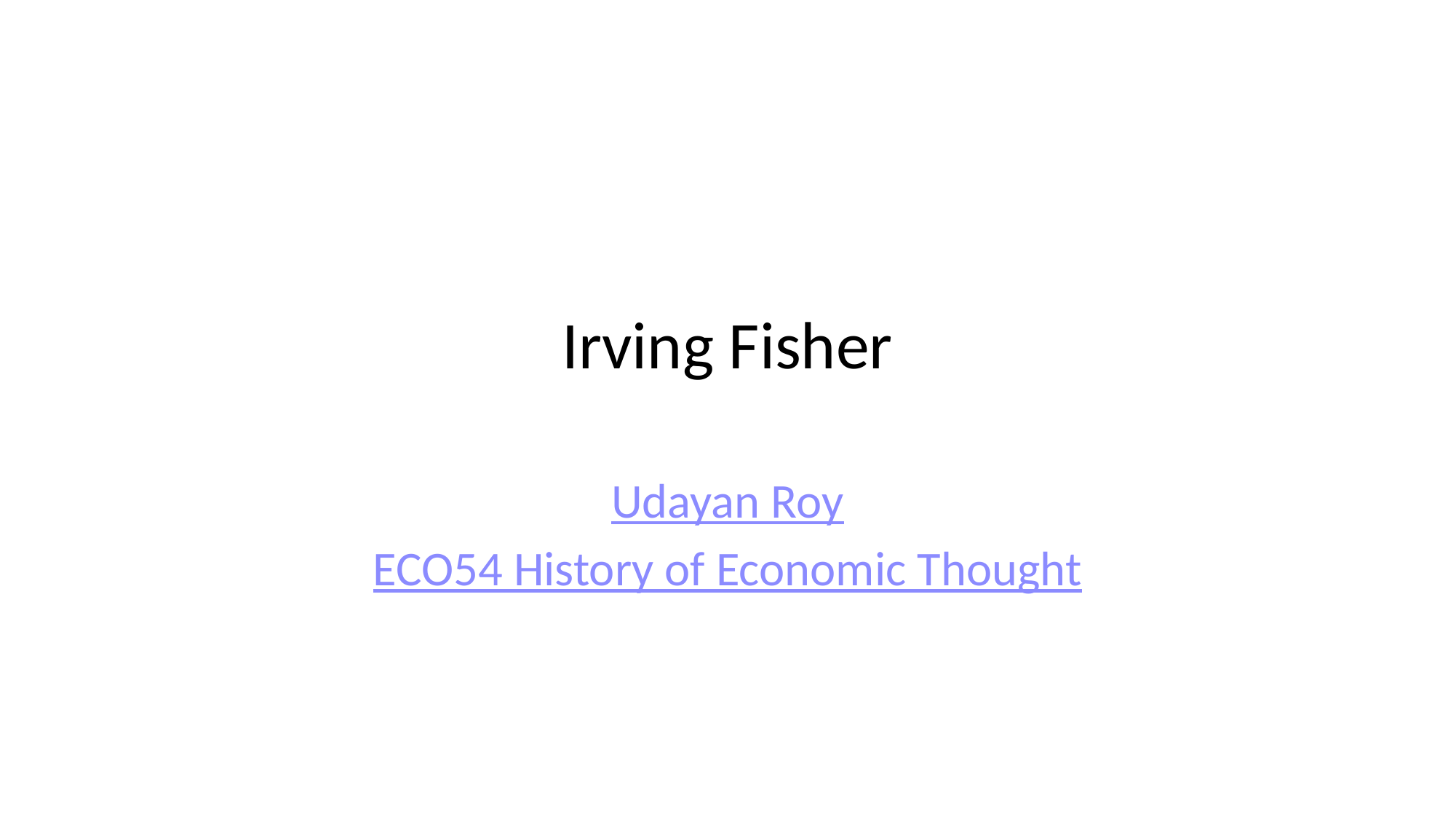

# Irving Fisher
Udayan Roy
ECO54 History of Economic Thought